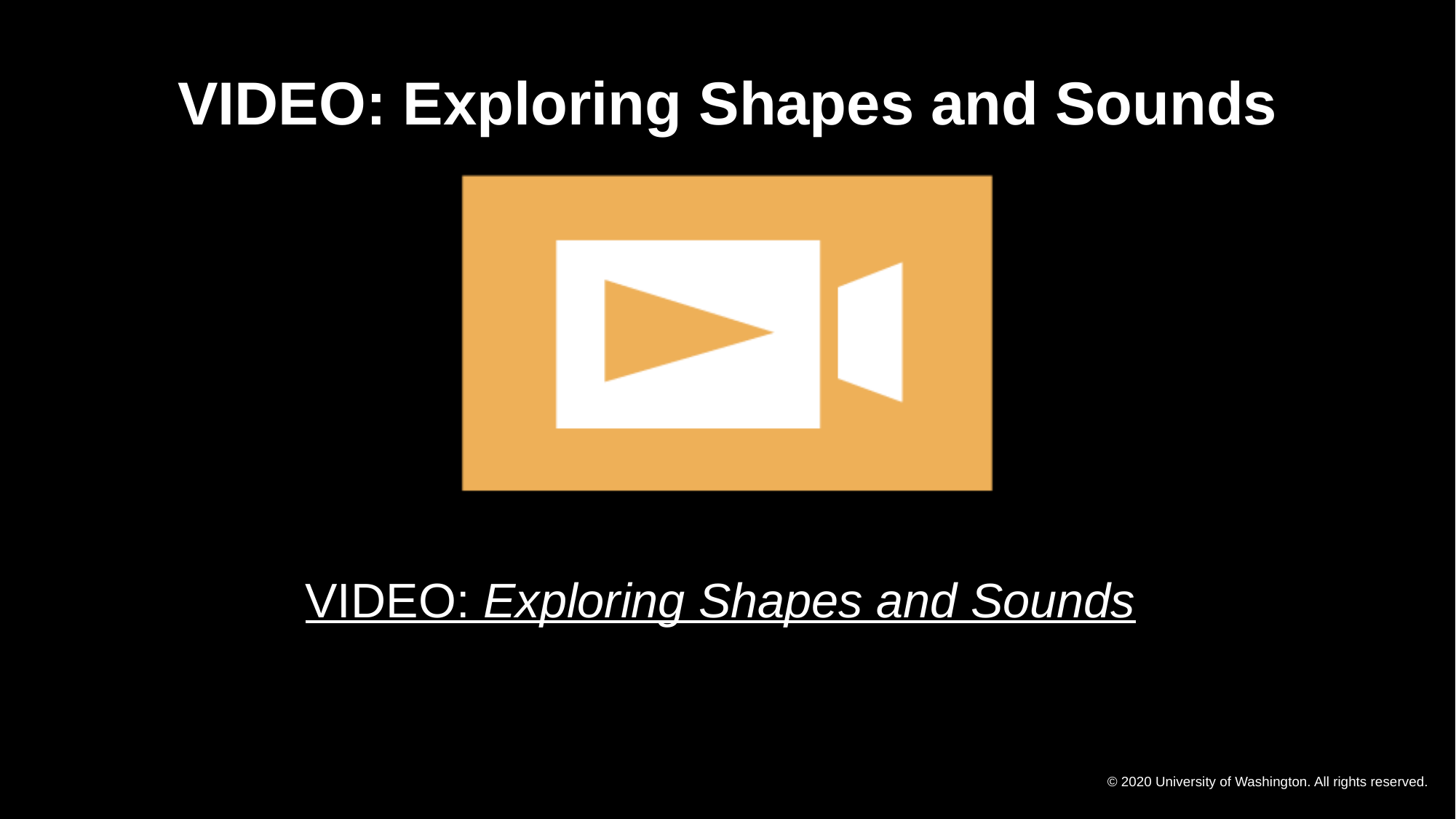

# VIDEO: Exploring Shapes and Sounds
VIDEO: Exploring Shapes and Sounds